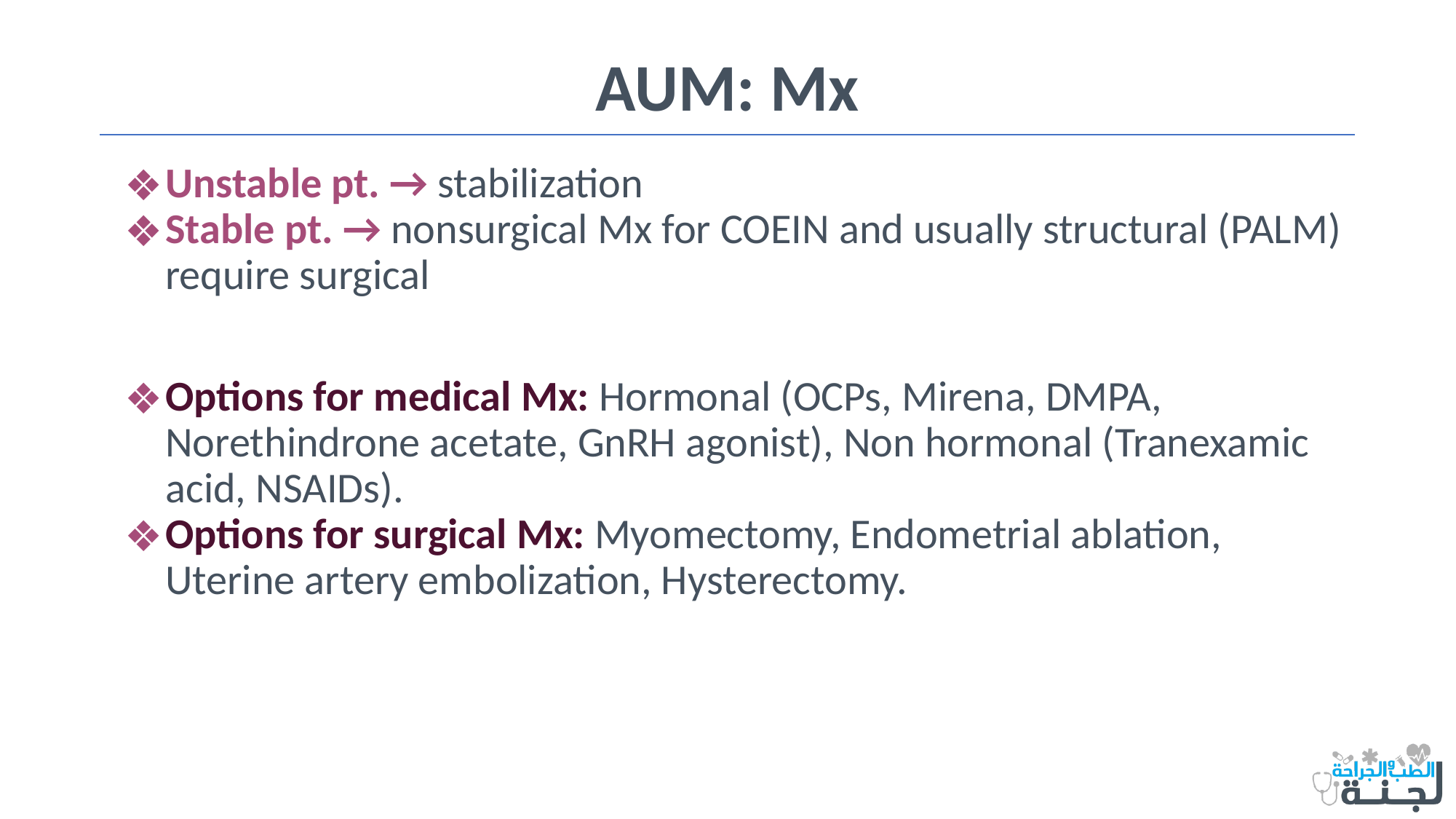

# AUM: Mx
Unstable pt. → stabilization
Stable pt. → nonsurgical Mx for COEIN and usually structural (PALM) require surgical

Options for medical Mx: Hormonal (OCPs, Mirena, DMPA, Norethindrone acetate, GnRH agonist), Non hormonal (Tranexamic acid, NSAIDs).
Options for surgical Mx: Myomectomy, Endometrial ablation, Uterine artery embolization, Hysterectomy.